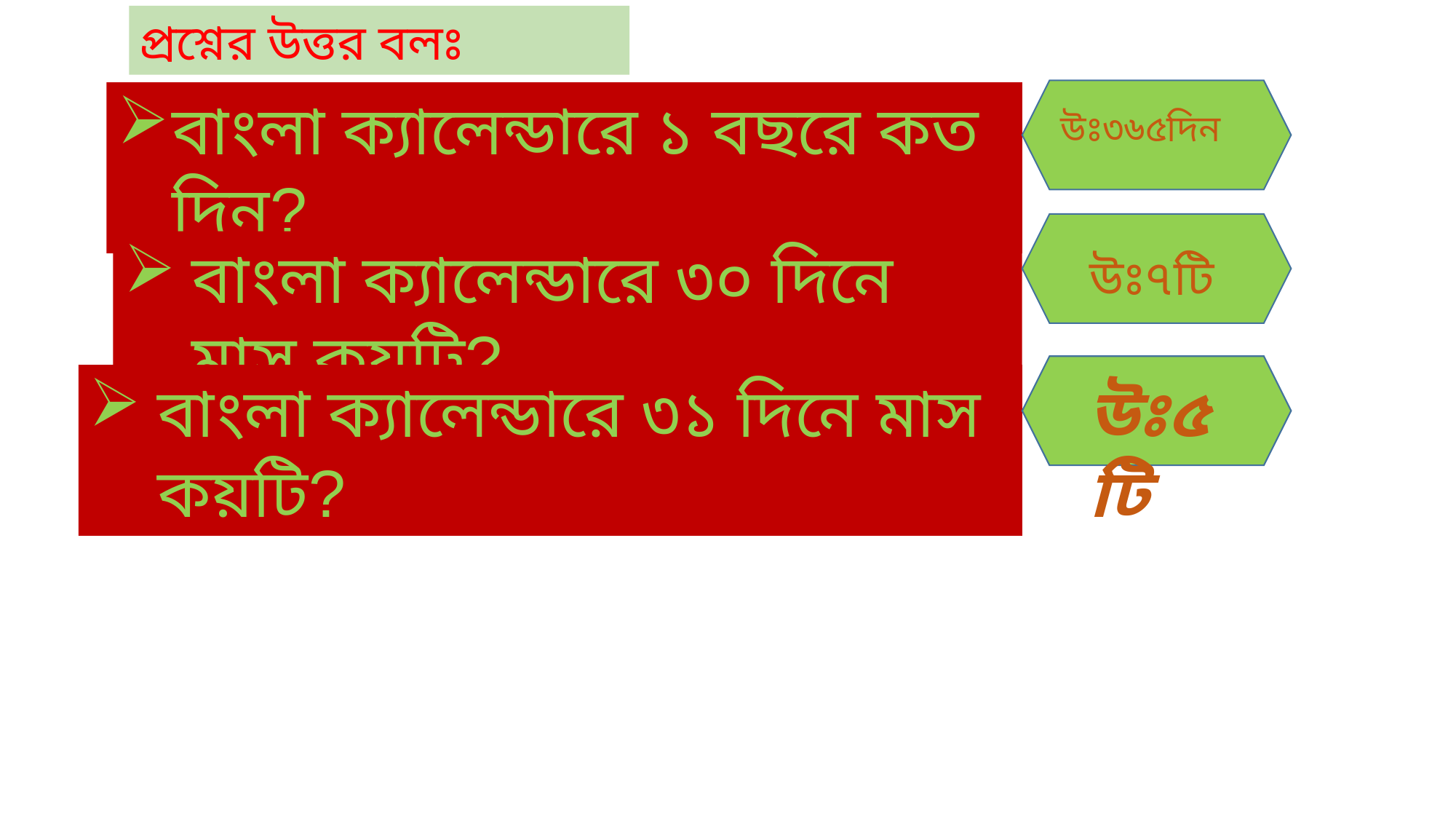

প্রশ্নের উত্তর বলঃ
উউ
বাংলা ক্যালেন্ডারে ১ বছরে কত দিন?
উঃ৩৬৫দিন

বাংলা ক্যালেন্ডারে ৩০ দিনে মাস কয়টি?
উঃ৭টি

বাংলা ক্যালেন্ডারে ৩১ দিনে মাস কয়টি?
উঃ৫টি